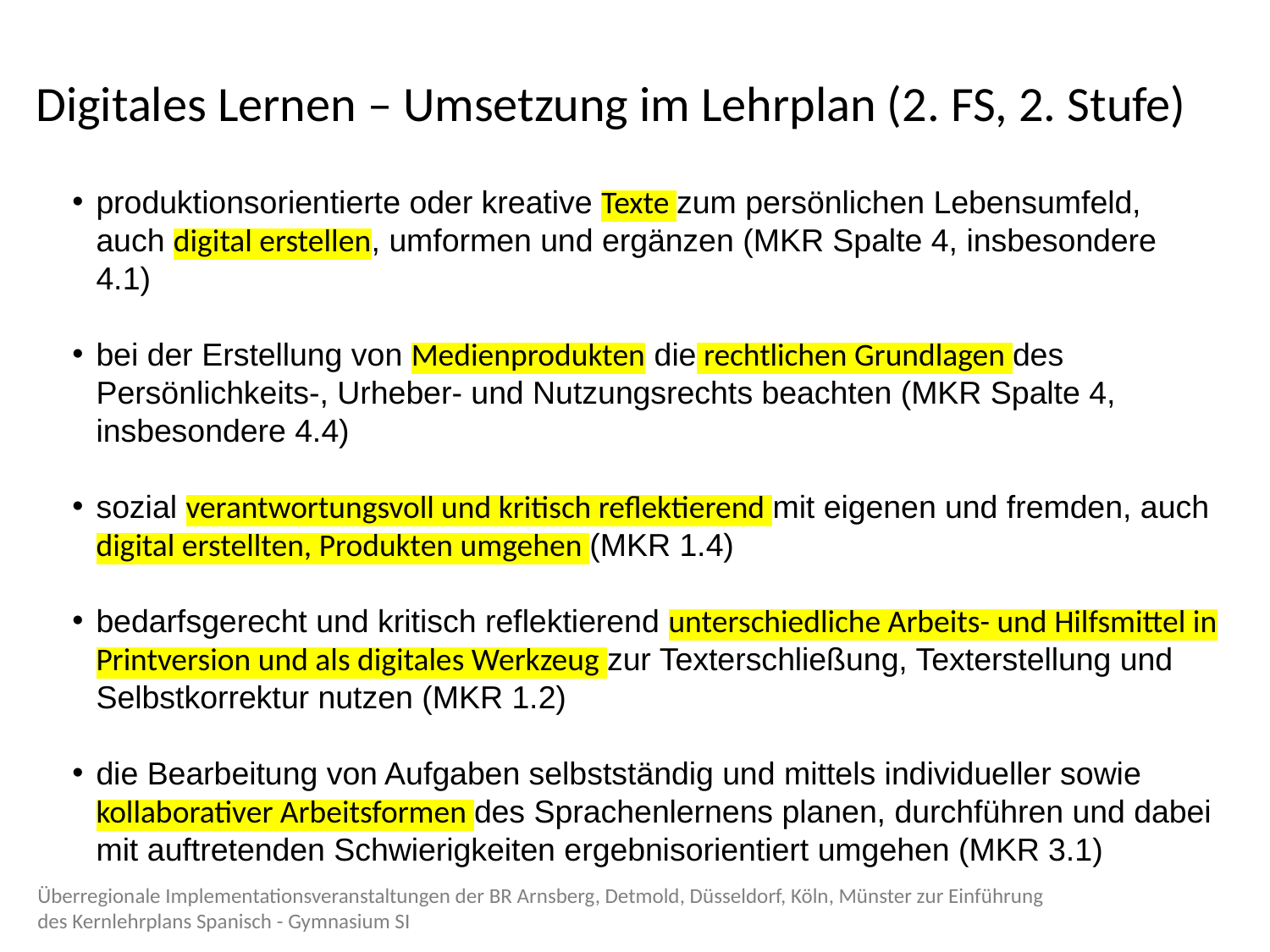

Digitales Lernen – Umsetzung im Lehrplan (2. FS, 2. Stufe)
produktionsorientierte oder kreative Texte zum persönlichen Lebensumfeld, auch digital erstellen, umformen und ergänzen (MKR Spalte 4, insbesondere 4.1)

bei der Erstellung von Medienprodukten die rechtlichen Grundlagen des Persönlichkeits-, Urheber- und Nutzungsrechts beachten (MKR Spalte 4, insbesondere 4.4)

sozial verantwortungsvoll und kritisch reflektierend mit eigenen und fremden, auch digital erstellten, Produkten umgehen (MKR 1.4)

bedarfsgerecht und kritisch reflektierend unterschiedliche Arbeits- und Hilfsmittel in Printversion und als digitales Werkzeug zur Texterschließung, Texterstellung und Selbstkorrektur nutzen (MKR 1.2)

die Bearbeitung von Aufgaben selbstständig und mittels individueller sowie kollaborativer Arbeitsformen des Sprachenlernens planen, durchführen und dabei mit auftretenden Schwierigkeiten ergebnisorientiert umgehen (MKR 3.1)
Überregionale Implementationsveranstaltungen der BR Arnsberg, Detmold, Düsseldorf, Köln, Münster zur Einführung des Kernlehrplans Spanisch - Gymnasium SI
46